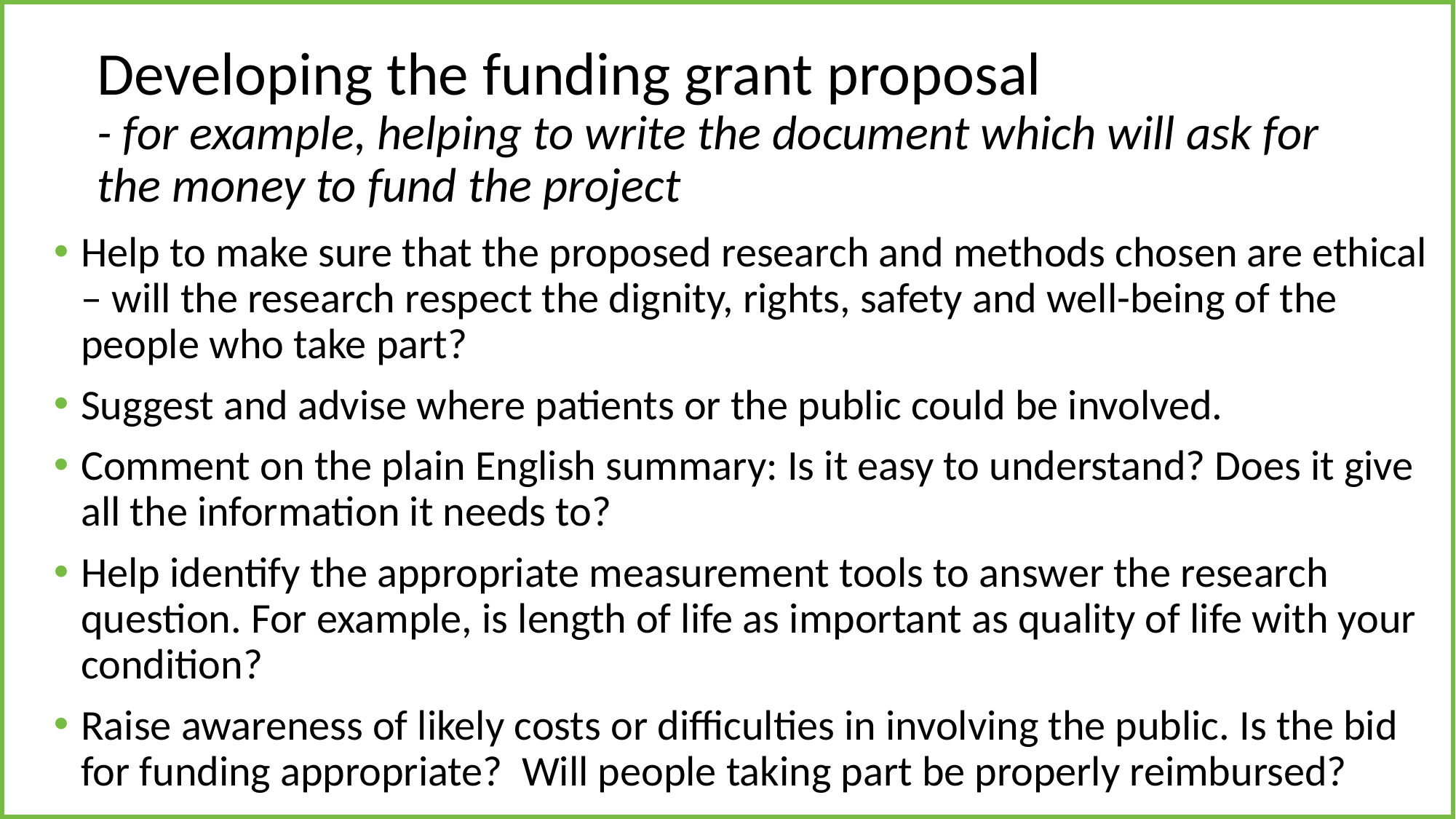

# Developing the funding grant proposal - for example, helping to write the document which will ask for the money to fund the project
Help to make sure that the proposed research and methods chosen are ethical – will the research respect the dignity, rights, safety and well-being of the people who take part?
Suggest and advise where patients or the public could be involved.
Comment on the plain English summary: Is it easy to understand? Does it give all the information it needs to?
Help identify the appropriate measurement tools to answer the research question. For example, is length of life as important as quality of life with your condition?
Raise awareness of likely costs or difficulties in involving the public. Is the bid for funding appropriate?  Will people taking part be properly reimbursed?